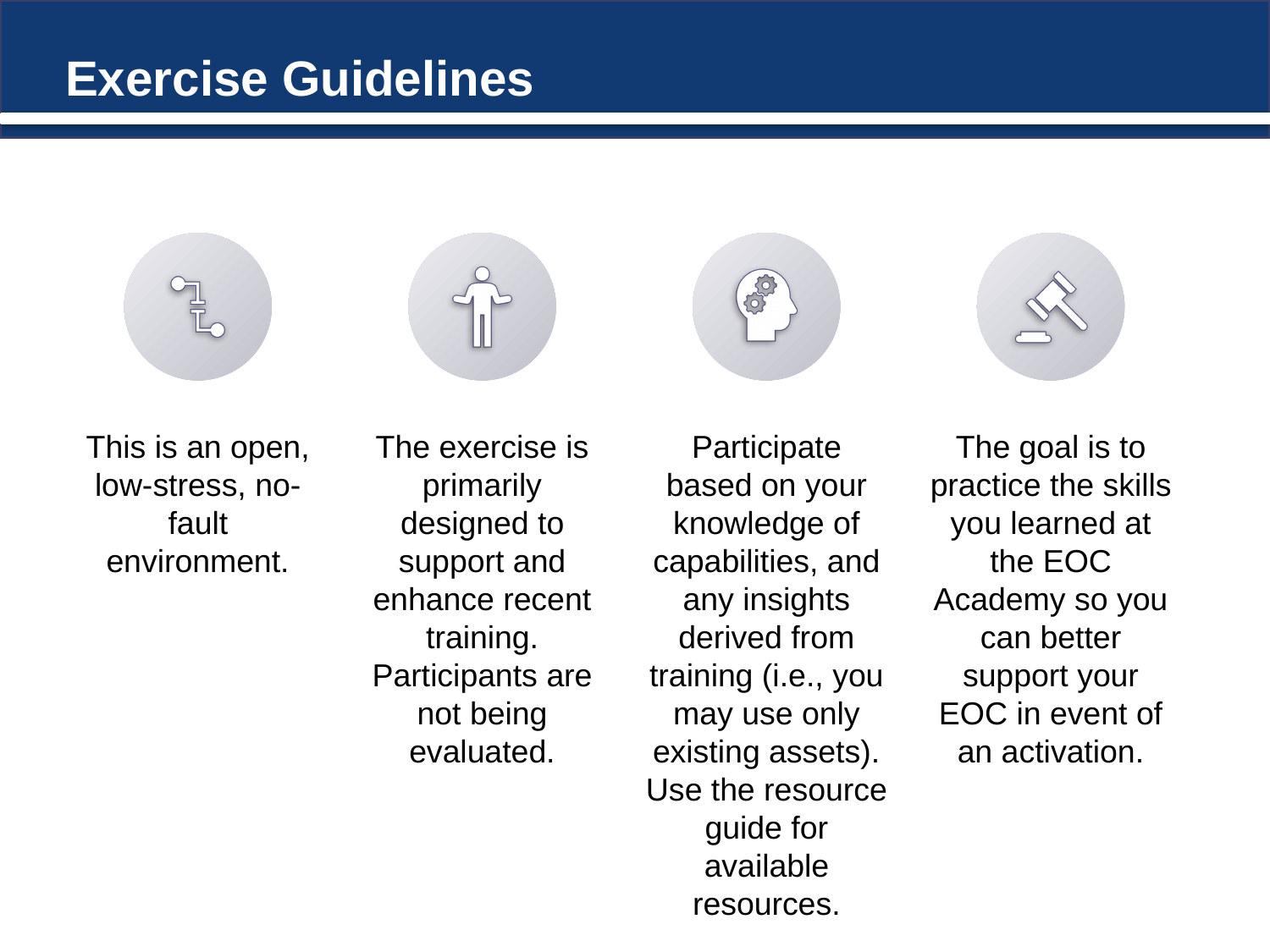

# Exercise Guidelines
This is an open, low-stress, no-fault environment.
The exercise is primarily designed to support and enhance recent training. Participants are not being evaluated.
Participate based on your knowledge of capabilities, and any insights derived from training (i.e., you may use only existing assets). Use the resource guide for available resources.
The goal is to practice the skills you learned at the EOC Academy so you can better support your EOC in event of an activation.